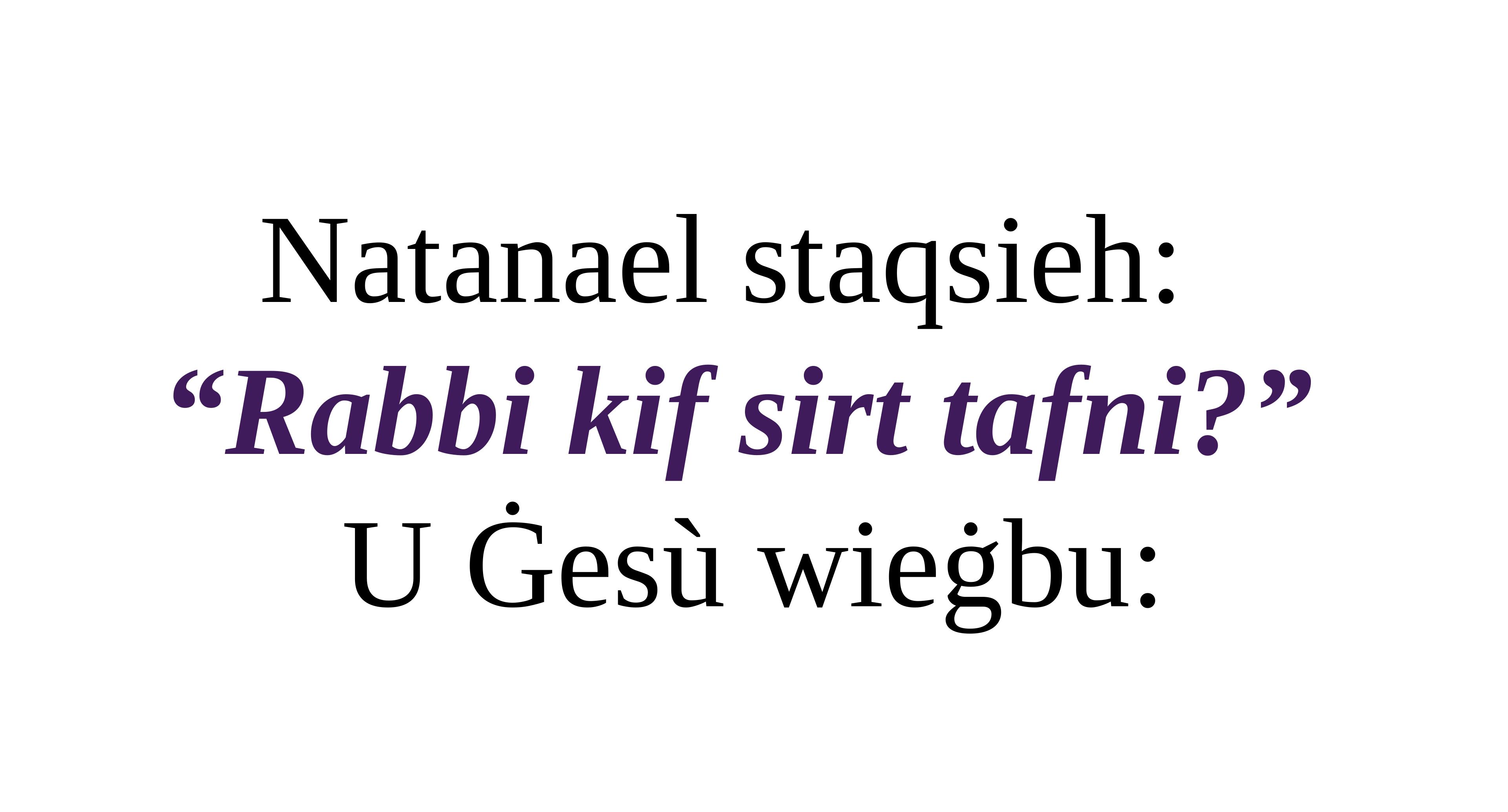

Natanael staqsieh:
“Rabbi kif sirt tafni?”
U Ġesù wieġbu: